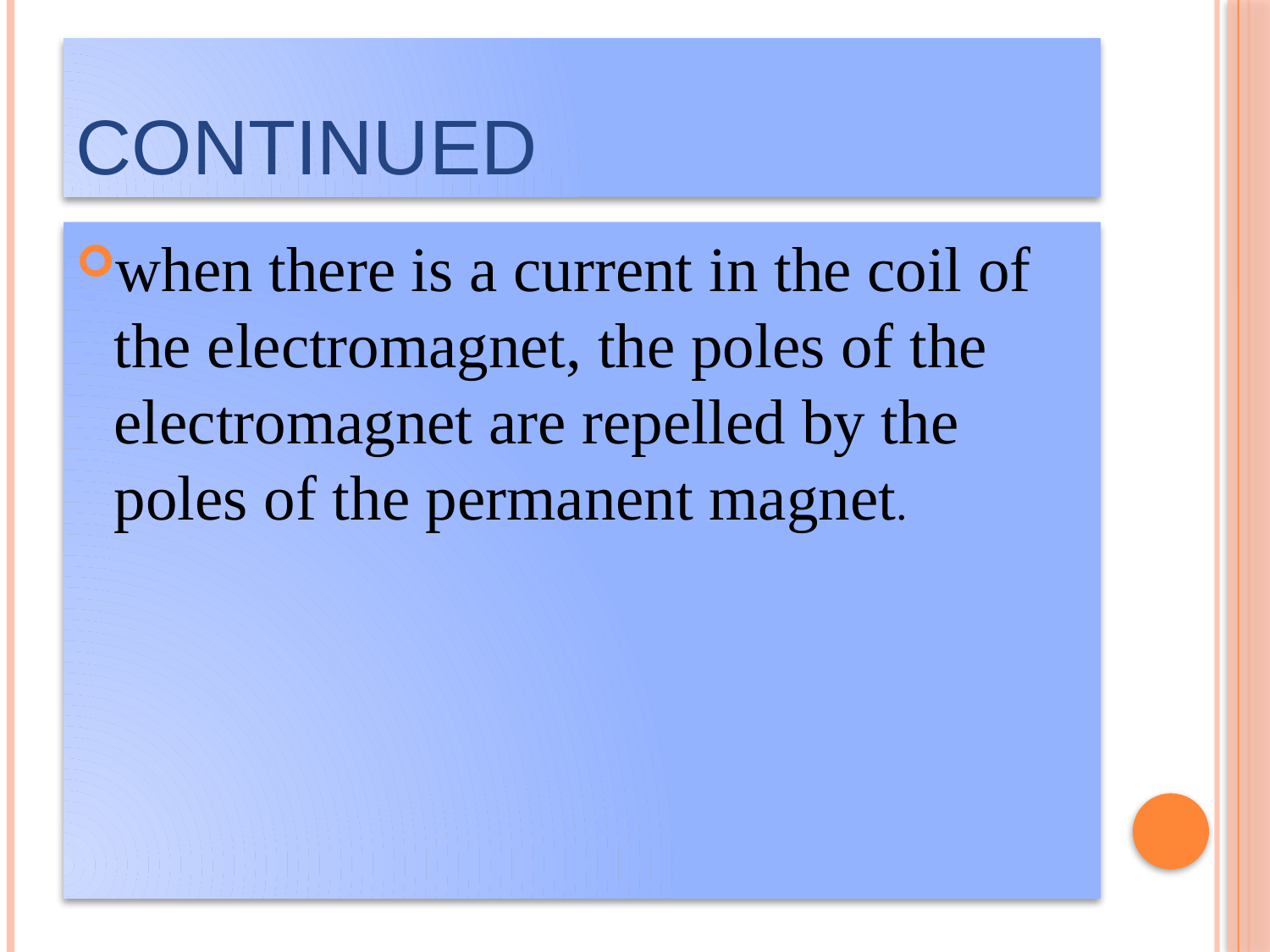

# continued
when there is a current in the coil of the electromagnet, the poles of the electromagnet are repelled by the poles of the permanent magnet.